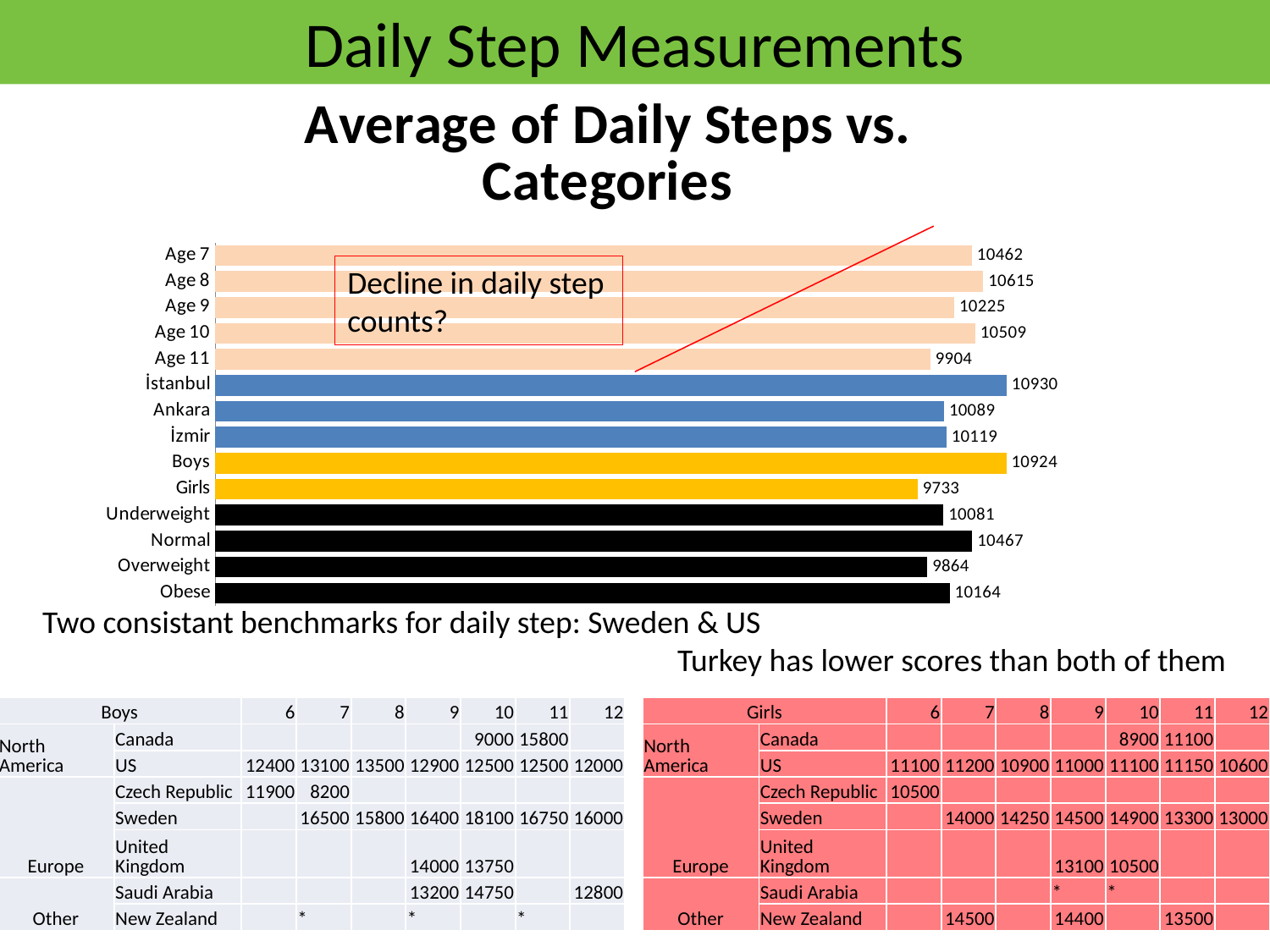

# Daily Step Measurements

### Chart: Average of Daily Steps vs. Categories

| Category |  |
|---|---|
| Age 7 | 10462.0 |
| Age 8 | 10615.0 |
| Age 9 | 10225.0 |
| Age 10 | 10509.0 |
| Age 11 | 9904.0 |
| İstanbul | 10930.0 |
| Ankara | 10089.0 |
| İzmir | 10119.0 |
| Boys | 10924.0 |
| Girls | 9733.0 |
| Underweight | 10081.0 |
| Normal | 10467.0 |
| Overweight | 9864.0 |
| Obese | 10164.0 |
Decline in daily step counts?
Two consistant benchmarks for daily step: Sweden & US
					Turkey has lower scores than both of them
| Boys |  | 6 | 7 | 8 | 9 | 10 | 11 | 12 |
| --- | --- | --- | --- | --- | --- | --- | --- | --- |
| North America | Canada |  |  |  |  | 9000 | 15800 |  |
|  | US | 12400 | 13100 | 13500 | 12900 | 12500 | 12500 | 12000 |
| Europe | Czech Republic | 11900 | 8200 |  |  |  |  |  |
|  | Sweden |  | 16500 | 15800 | 16400 | 18100 | 16750 | 16000 |
|  | United Kingdom |  |  |  | 14000 | 13750 |  |  |
| Other | Saudi Arabia |  |  |  | 13200 | 14750 |  | 12800 |
|  | New Zealand |  | \* |  | \* |  | \* |  |
| Girls |  | 6 | 7 | 8 | 9 | 10 | 11 | 12 |
| --- | --- | --- | --- | --- | --- | --- | --- | --- |
| North America | Canada |  |  |  |  | 8900 | 11100 |  |
|  | US | 11100 | 11200 | 10900 | 11000 | 11100 | 11150 | 10600 |
| Europe | Czech Republic | 10500 |  |  |  |  |  |  |
|  | Sweden |  | 14000 | 14250 | 14500 | 14900 | 13300 | 13000 |
|  | United Kingdom |  |  |  | 13100 | 10500 |  |  |
| Other | Saudi Arabia |  |  |  | \* | \* |  |  |
|  | New Zealand |  | 14500 |  | 14400 |  | 13500 |  |